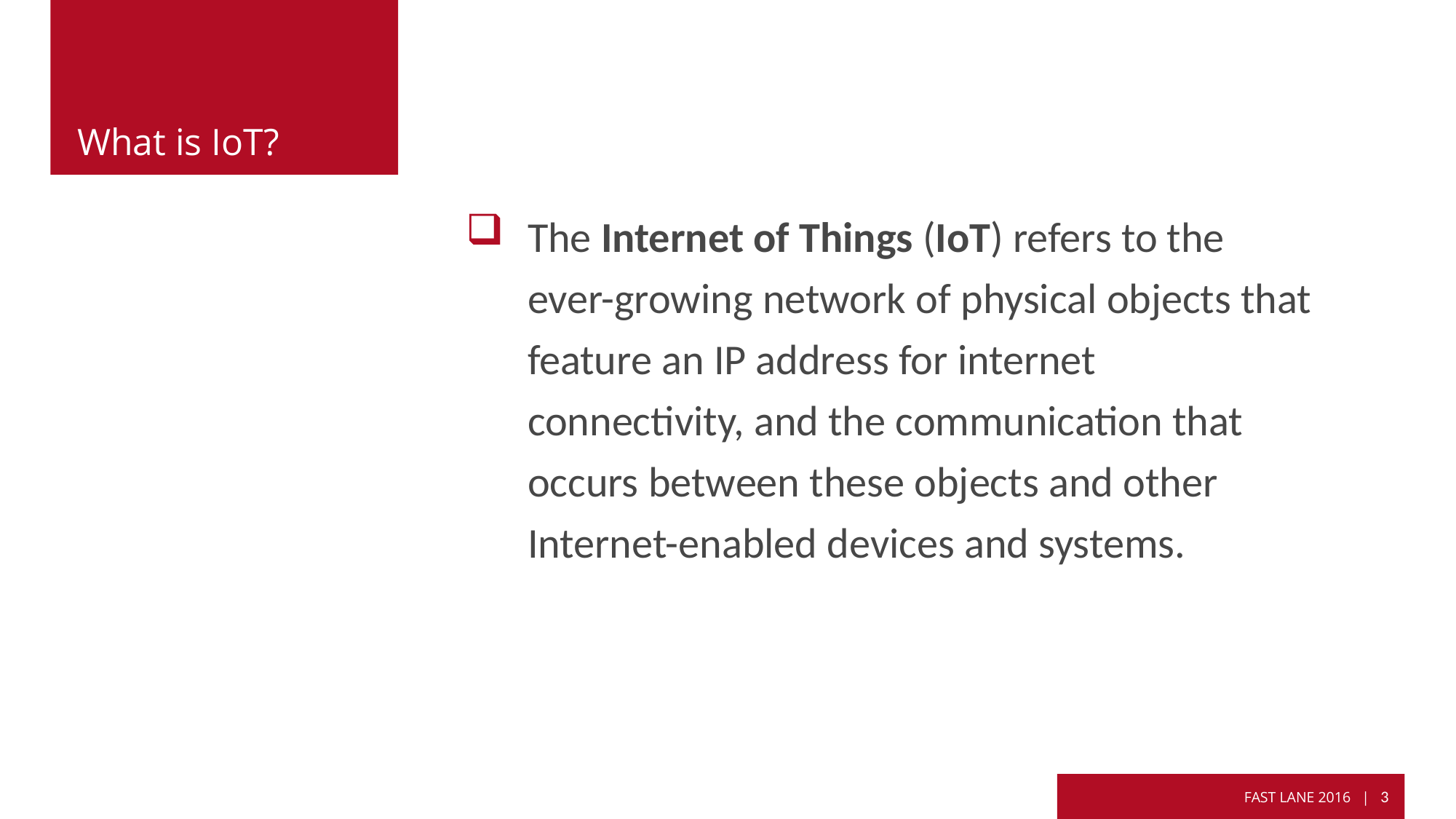

# What is IoT?
The Internet of Things (IoT) refers to the ever-growing network of physical objects that feature an IP address for internet connectivity, and the communication that occurs between these objects and other Internet-enabled devices and systems.